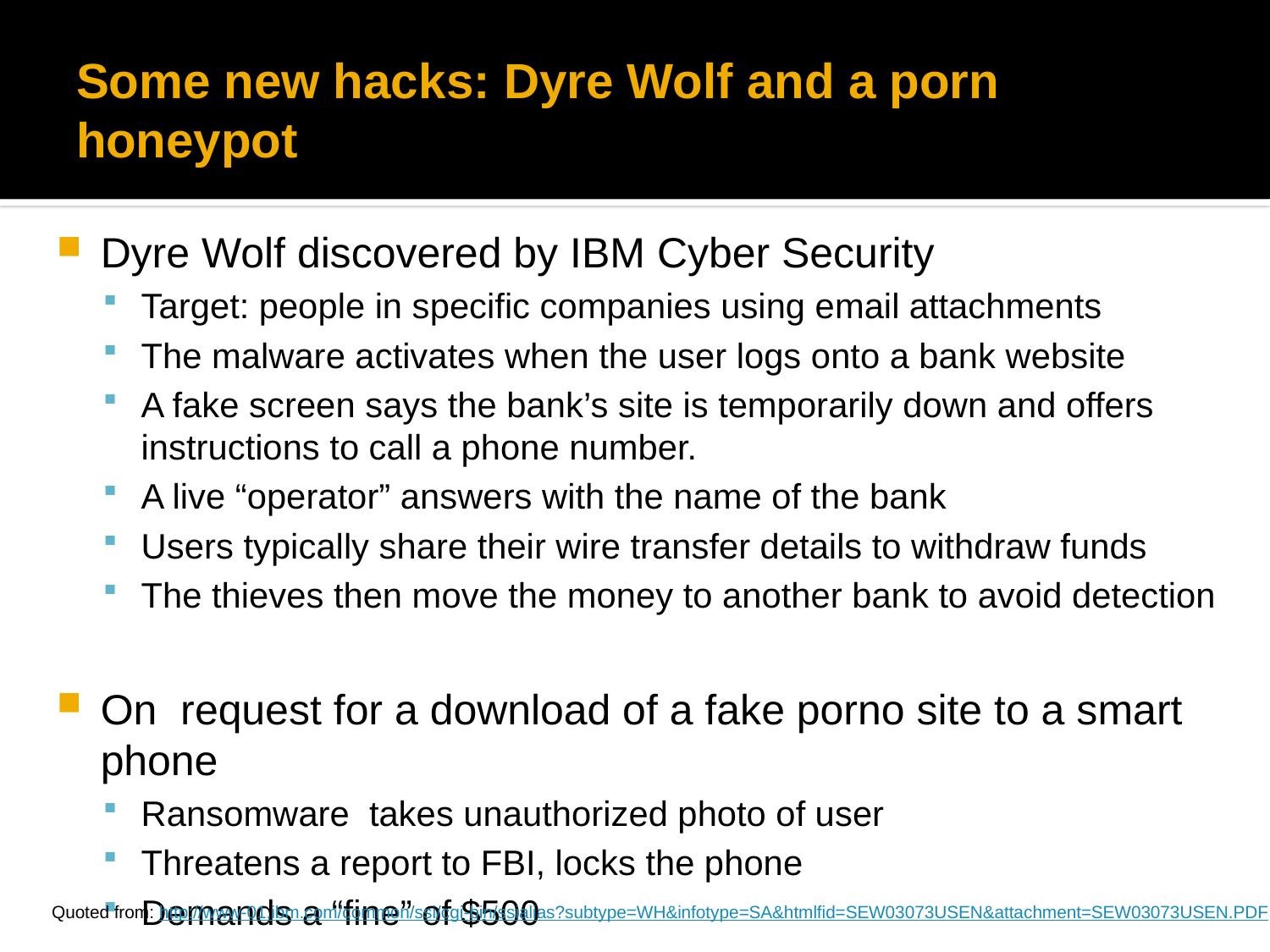

# Some new hacks: Dyre Wolf and a porn honeypot
Dyre Wolf discovered by IBM Cyber Security
Target: people in specific companies using email attachments
The malware activates when the user logs onto a bank website
A fake screen says the bank’s site is temporarily down and offers instructions to call a phone number.
A live “operator” answers with the name of the bank
Users typically share their wire transfer details to withdraw funds
The thieves then move the money to another bank to avoid detection

On  request for a download of a fake porno site to a smart phone
Ransomware  takes unauthorized photo of user
Threatens a report to FBI, locks the phone
Demands a “fine” of $500

Quoted from: http://www-01.ibm.com/common/ssi/cgi-bin/ssialias?subtype=WH&infotype=SA&htmlfid=SEW03073USEN&attachment=SEW03073USEN.PDF